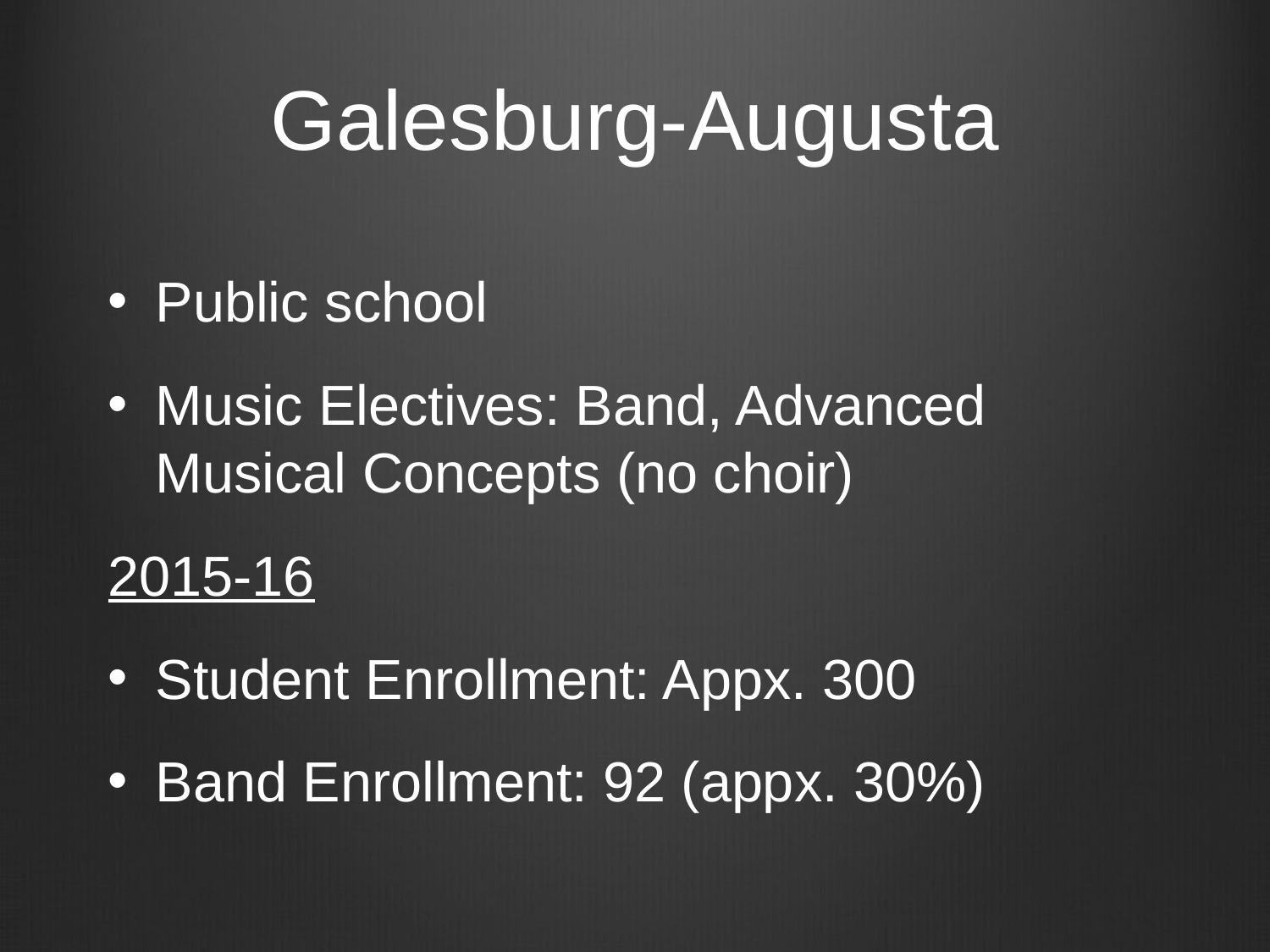

# Galesburg-Augusta
Public school
Music Electives: Band, Advanced Musical Concepts (no choir)
2015-16
Student Enrollment: Appx. 300
Band Enrollment: 92 (appx. 30%)